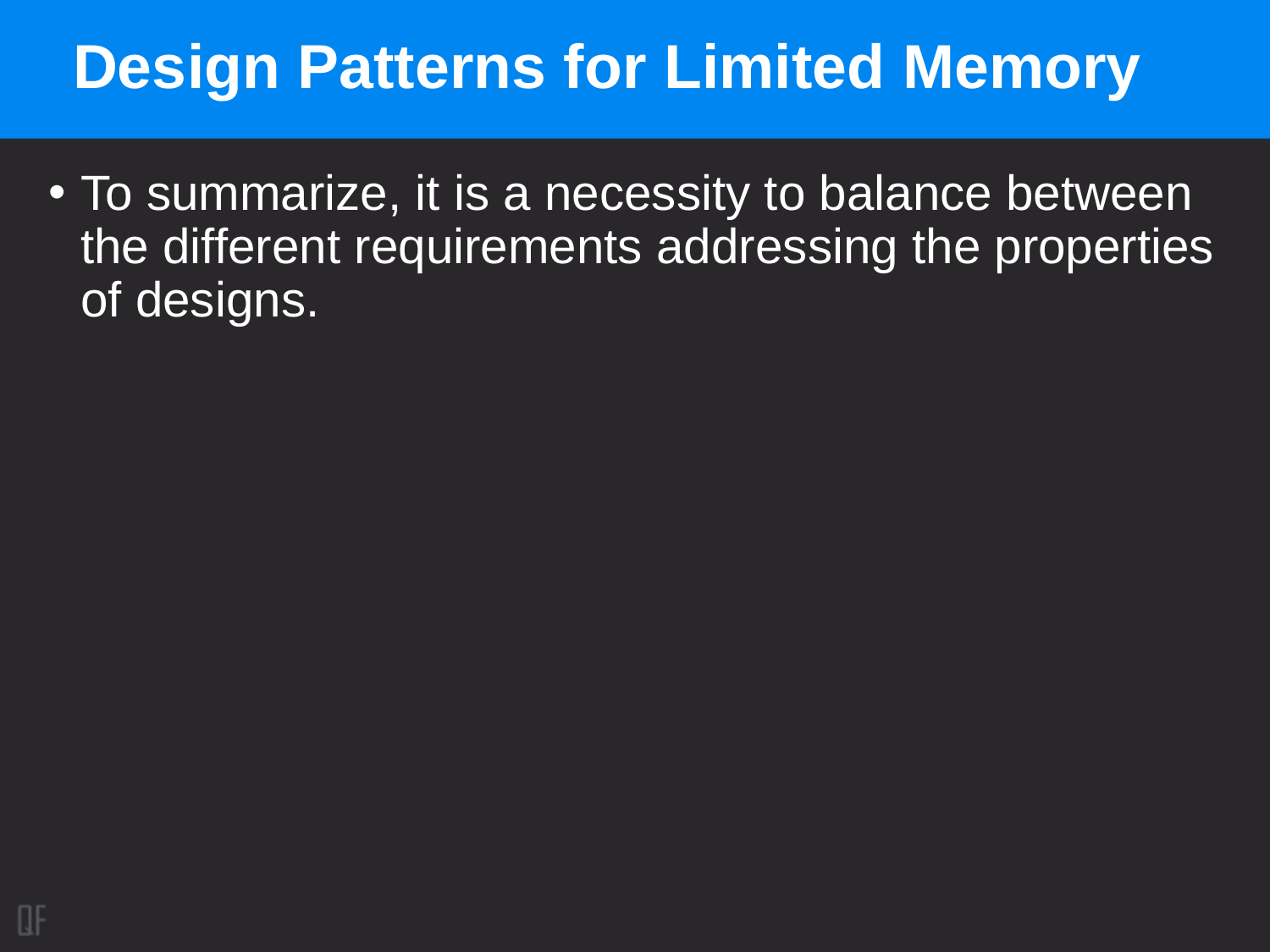

# Design Patterns for Limited Memory
To summarize, it is a necessity to balance between the different requirements addressing the properties of designs.